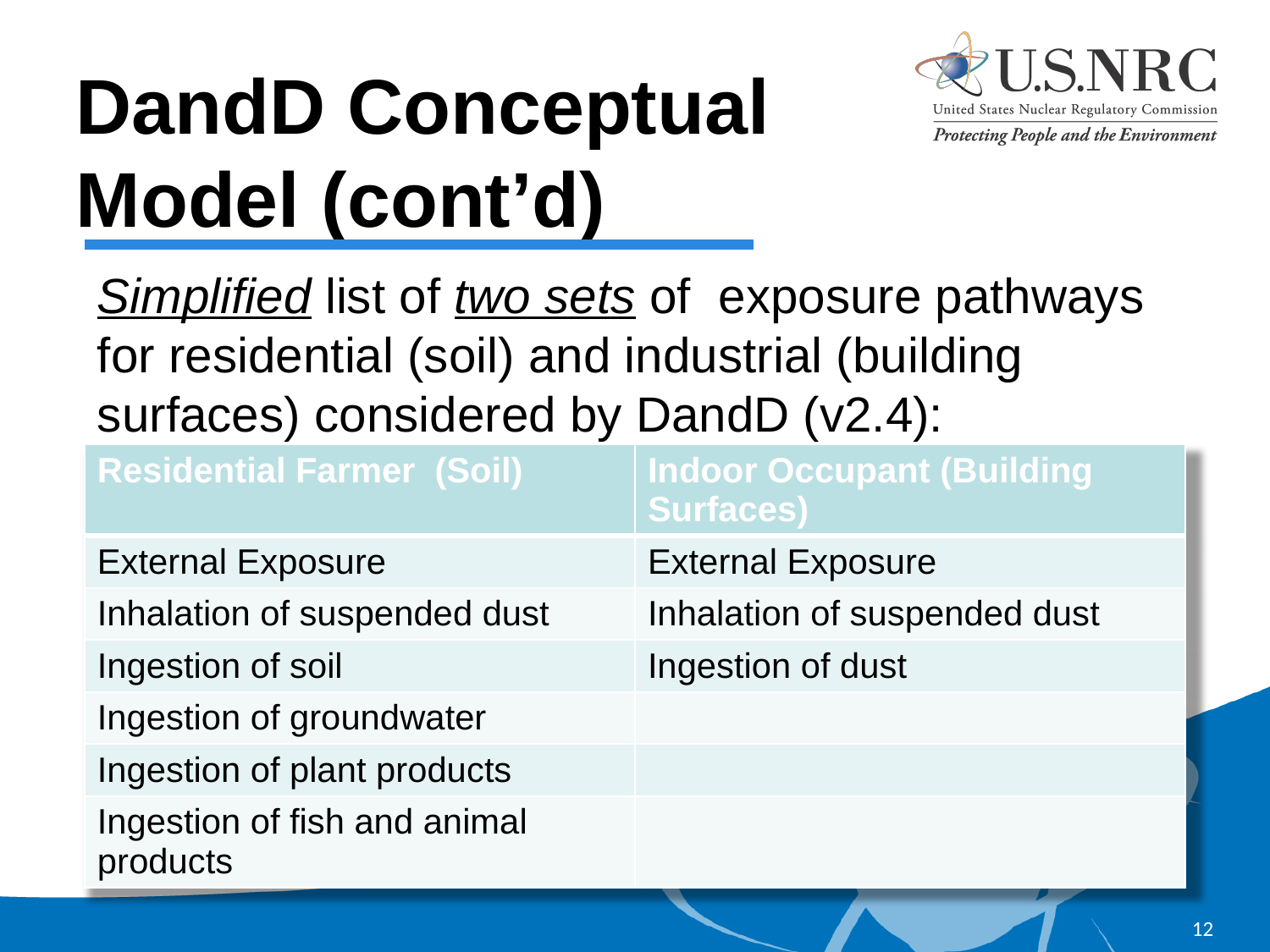

# DandD Conceptual Model (cont’d)
Simplified list of two sets of  exposure pathways for residential (soil) and industrial (building surfaces) considered by DandD (v2.4):
| Residential Farmer (Soil) | Indoor Occupant (Building Surfaces) |
| --- | --- |
| External Exposure | External Exposure |
| Inhalation of suspended dust | Inhalation of suspended dust |
| Ingestion of soil | Ingestion of dust |
| Ingestion of groundwater |  |
| Ingestion of plant products |  |
| Ingestion of fish and animal products |  |
12